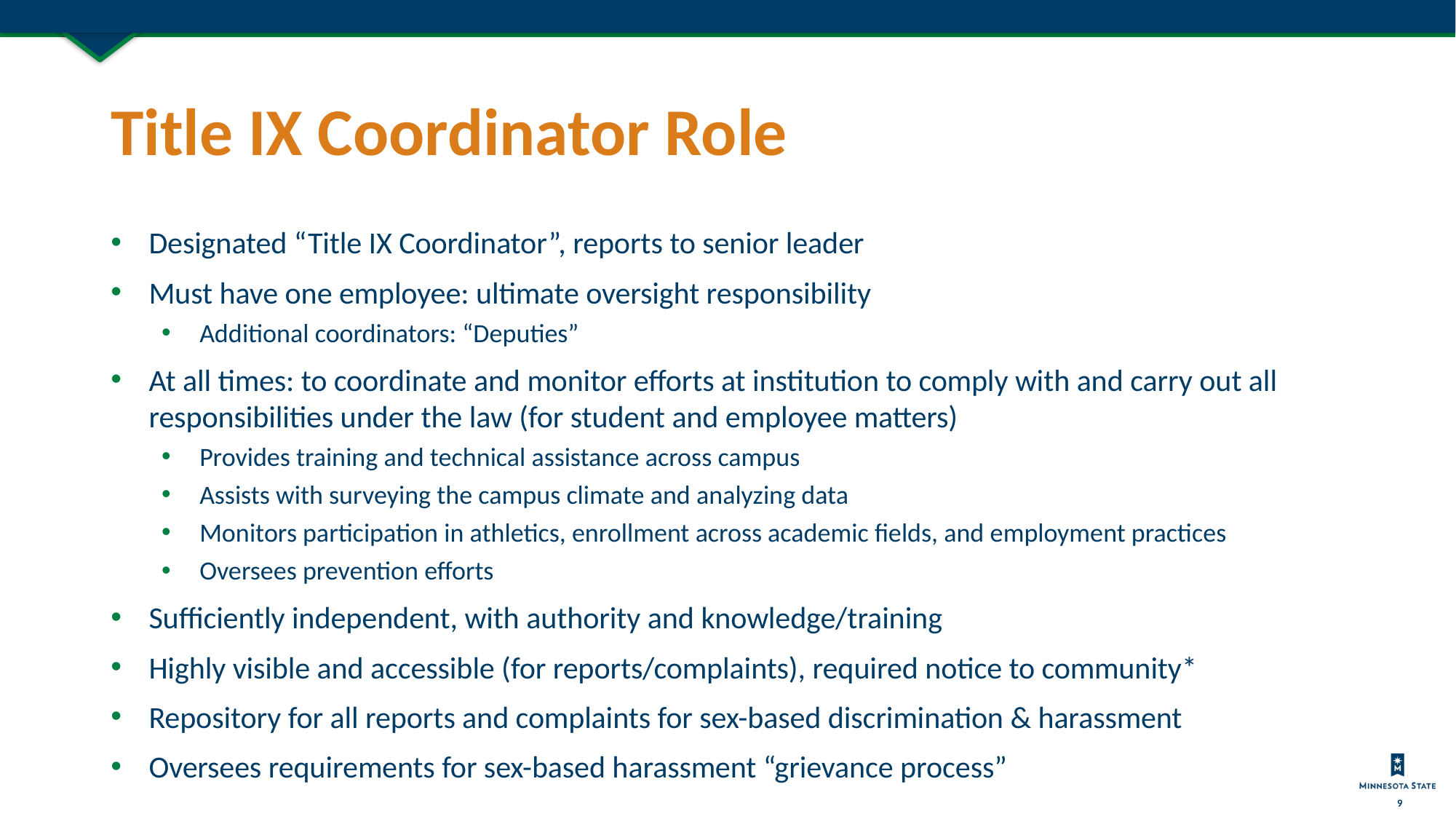

# Title IX Coordinator Role
Designated “Title IX Coordinator”, reports to senior leader
Must have one employee: ultimate oversight responsibility
Additional coordinators: “Deputies”
At all times: to coordinate and monitor efforts at institution to comply with and carry out all responsibilities under the law (for student and employee matters)
Provides training and technical assistance across campus
Assists with surveying the campus climate and analyzing data
Monitors participation in athletics, enrollment across academic fields, and employment practices
Oversees prevention efforts
Sufficiently independent, with authority and knowledge/training
Highly visible and accessible (for reports/complaints), required notice to community*
Repository for all reports and complaints for sex-based discrimination & harassment
Oversees requirements for sex-based harassment “grievance process”